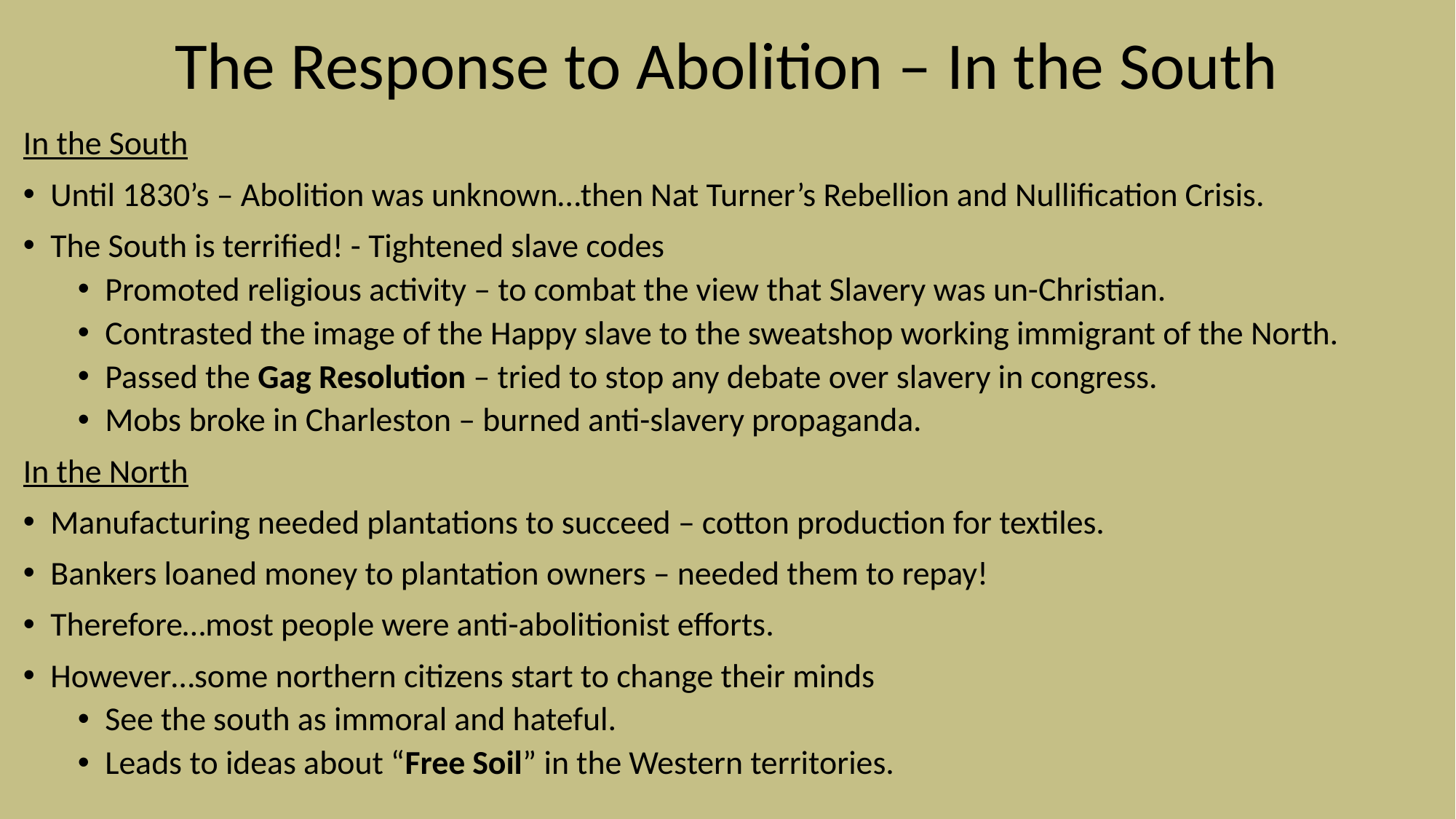

# The Response to Abolition – In the South
In the South
Until 1830’s – Abolition was unknown…then Nat Turner’s Rebellion and Nullification Crisis.
The South is terrified! - Tightened slave codes
Promoted religious activity – to combat the view that Slavery was un-Christian.
Contrasted the image of the Happy slave to the sweatshop working immigrant of the North.
Passed the Gag Resolution – tried to stop any debate over slavery in congress.
Mobs broke in Charleston – burned anti-slavery propaganda.
In the North
Manufacturing needed plantations to succeed – cotton production for textiles.
Bankers loaned money to plantation owners – needed them to repay!
Therefore…most people were anti-abolitionist efforts.
However…some northern citizens start to change their minds
See the south as immoral and hateful.
Leads to ideas about “Free Soil” in the Western territories.